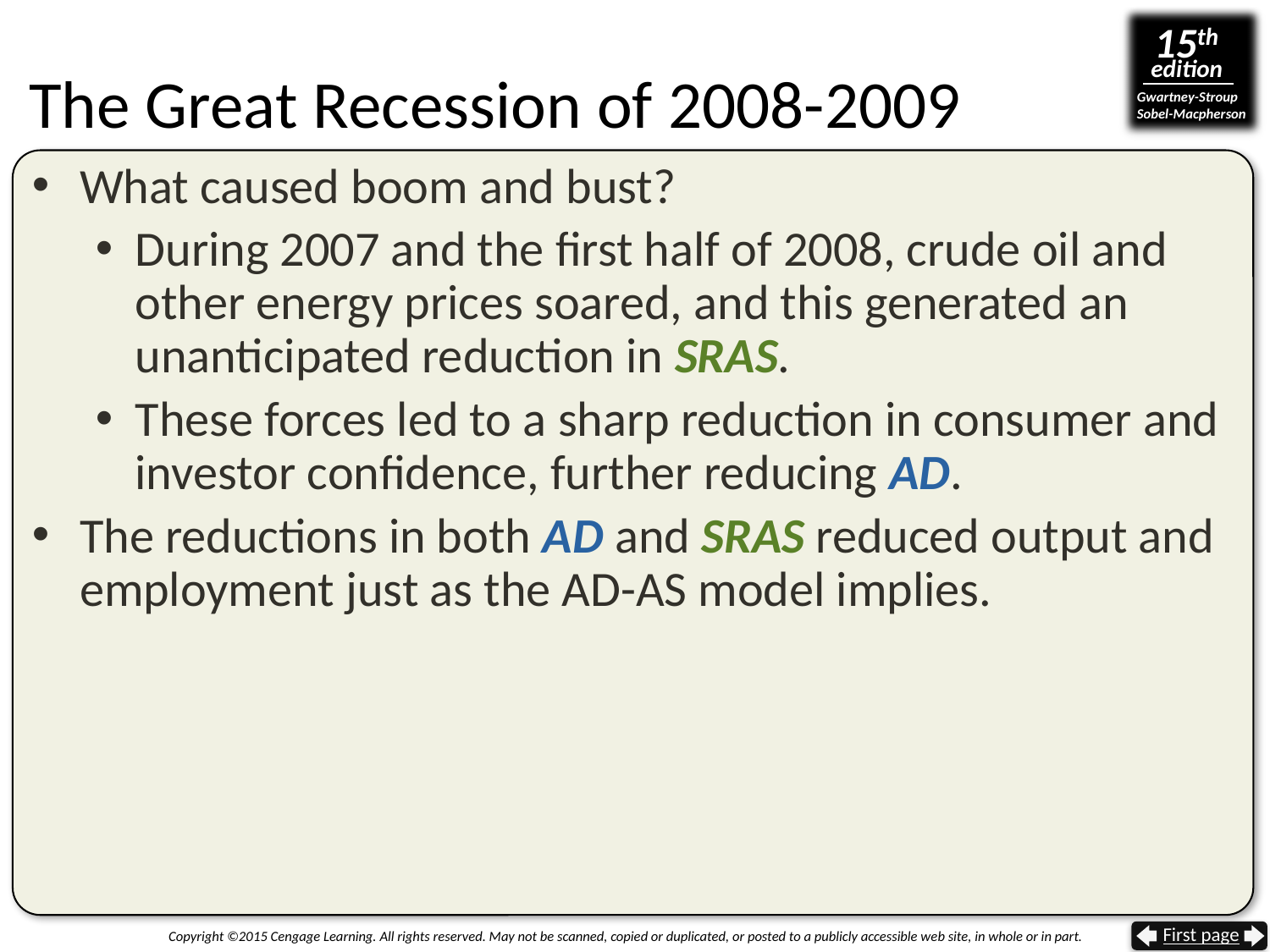

# The Great Recession of 2008-2009
What caused boom and bust?
During 2007 and the first half of 2008, crude oil and other energy prices soared, and this generated an unanticipated reduction in SRAS.
These forces led to a sharp reduction in consumer and investor confidence, further reducing AD.
The reductions in both AD and SRAS reduced output and employment just as the AD-AS model implies.